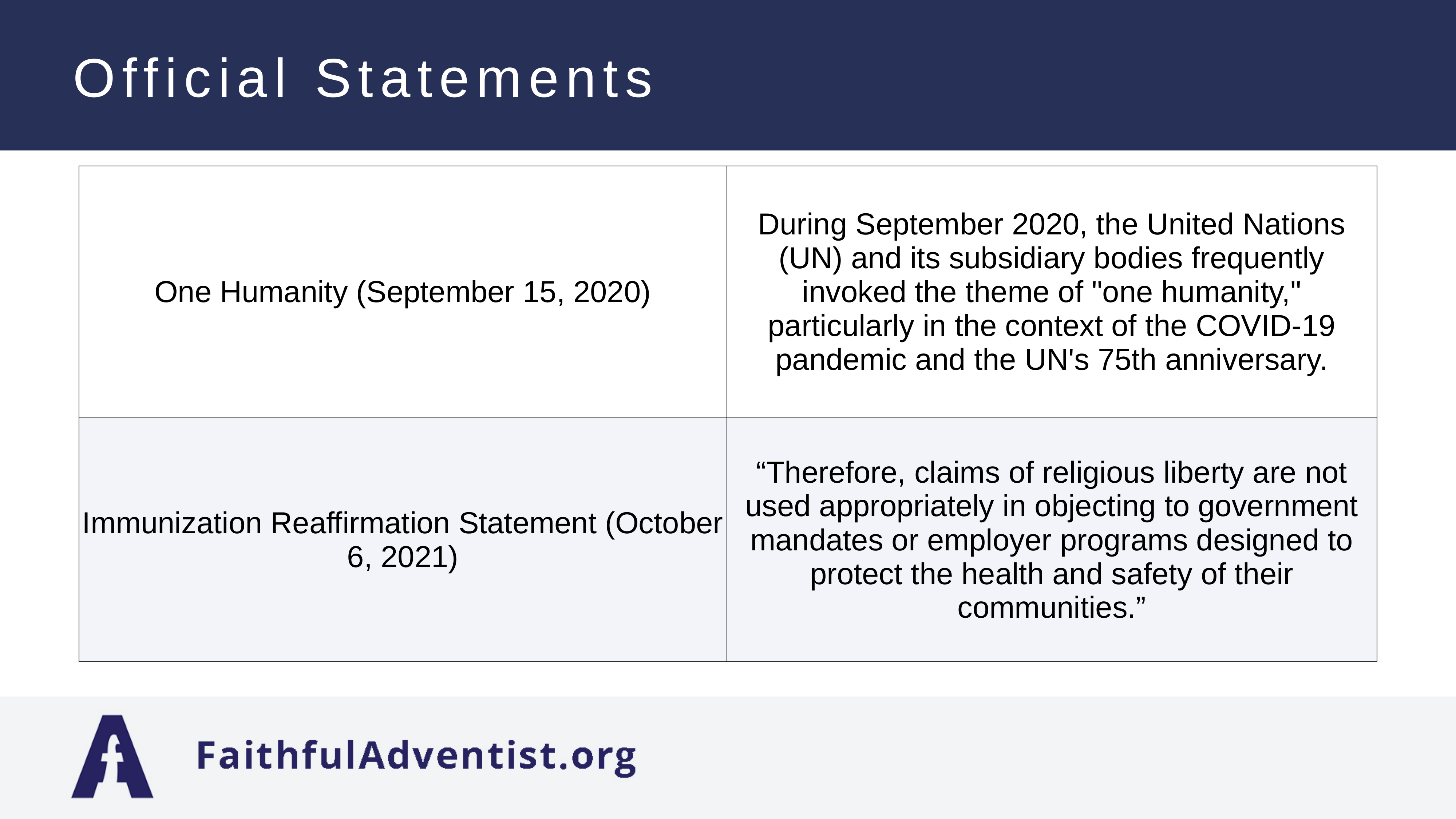

# Official Statements
| One Humanity (September 15, 2020) | During September 2020, the United Nations (UN) and its subsidiary bodies frequently invoked the theme of "one humanity," particularly in the context of the COVID-19 pandemic and the UN's 75th anniversary. |
| --- | --- |
| Immunization Reaffirmation Statement  (October 6, 2021) | “Therefore, claims of religious liberty are not used appropriately in objecting to government mandates or employer programs designed to protect the health and safety of their communities.” |